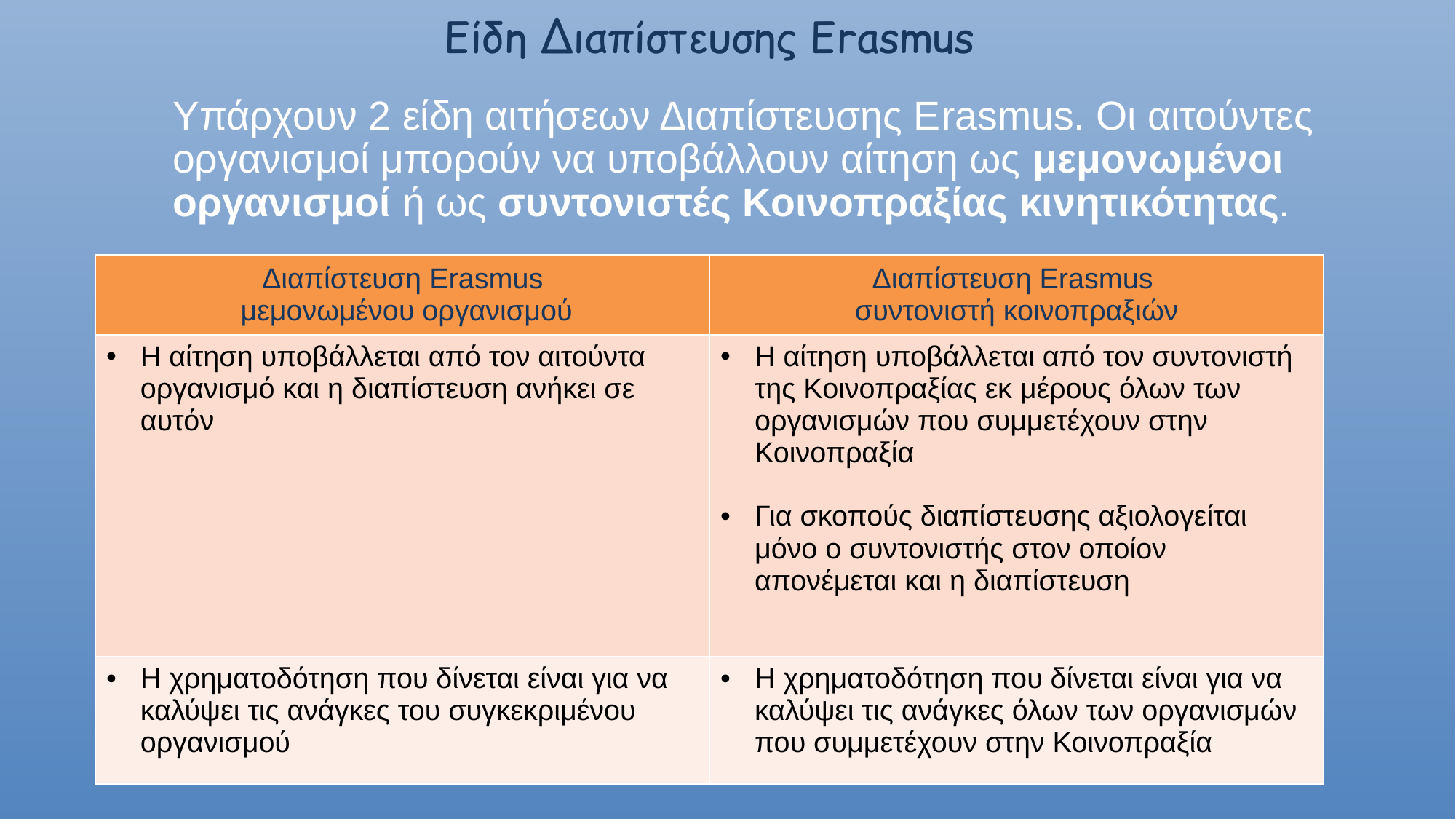

Είδη Διαπίστευσης Erasmus
Υπάρχουν 2 είδη αιτήσεων Διαπίστευσης Εrasmus. Οι αιτούντες οργανισμοί μπορούν να υποβάλλουν αίτηση ως μεμονωμένοι οργανισμοί ή ως συντονιστές Κοινοπραξίας κινητικότητας.
| Διαπίστευση Erasmus μεμονωμένου οργανισμού | Διαπίστευση Erasmus συντονιστή κοινοπραξιών |
| --- | --- |
| Η αίτηση υποβάλλεται από τον αιτούντα οργανισμό και η διαπίστευση ανήκει σε αυτόν | Η αίτηση υποβάλλεται από τον συντονιστή της Κοινοπραξίας εκ μέρους όλων των οργανισμών που συμμετέχουν στην Κοινοπραξία Για σκοπούς διαπίστευσης αξιολογείται μόνο ο συντονιστής στον οποίον απονέμεται και η διαπίστευση |
| Η χρηματοδότηση που δίνεται είναι για να καλύψει τις ανάγκες του συγκεκριμένου οργανισμού | Η χρηματοδότηση που δίνεται είναι για να καλύψει τις ανάγκες όλων των οργανισμών που συμμετέχουν στην Κοινοπραξία |